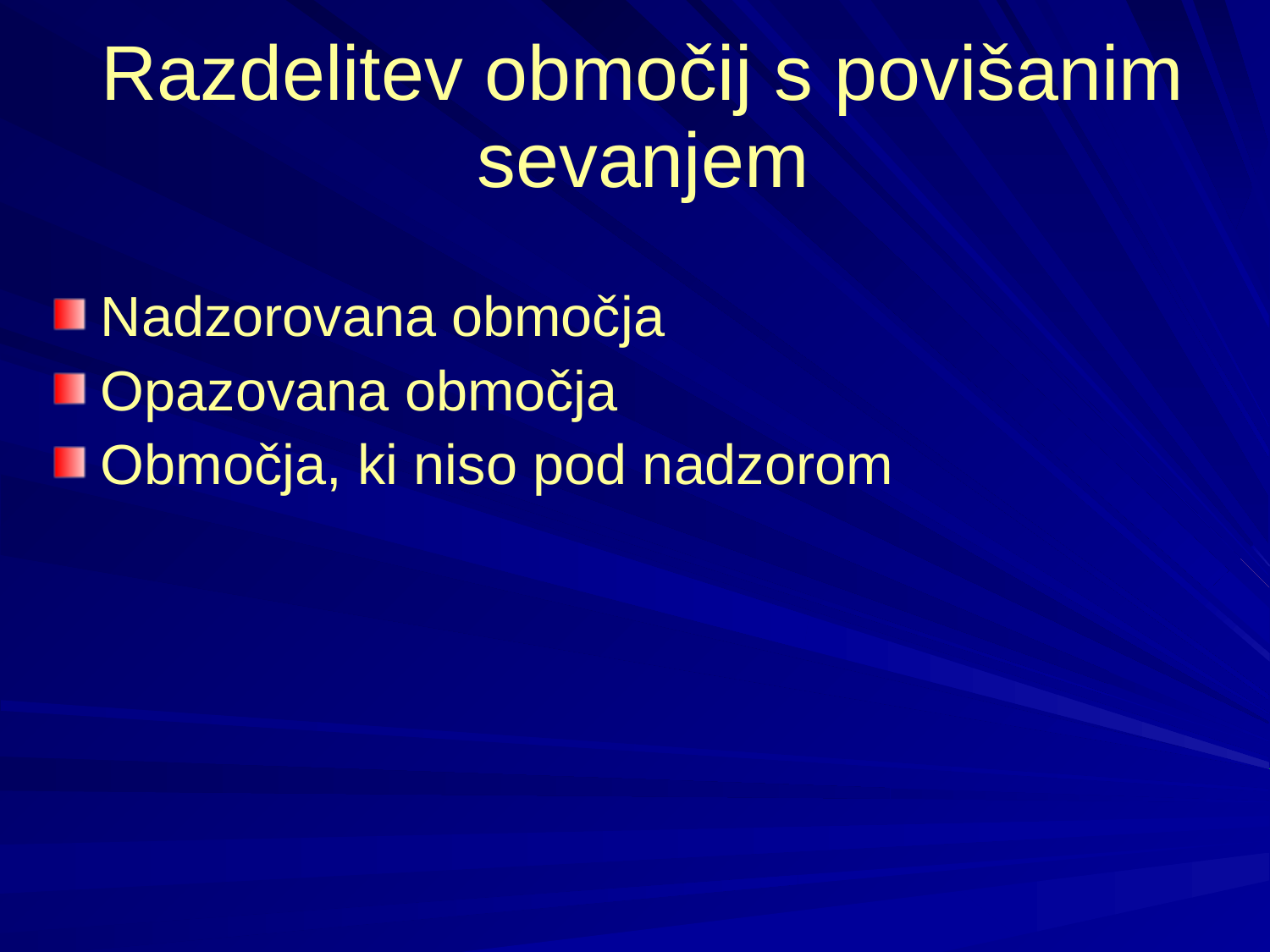

# Razdelitev območij s povišanim sevanjem
Nadzorovana območja
Opazovana območja
Območja, ki niso pod nadzorom